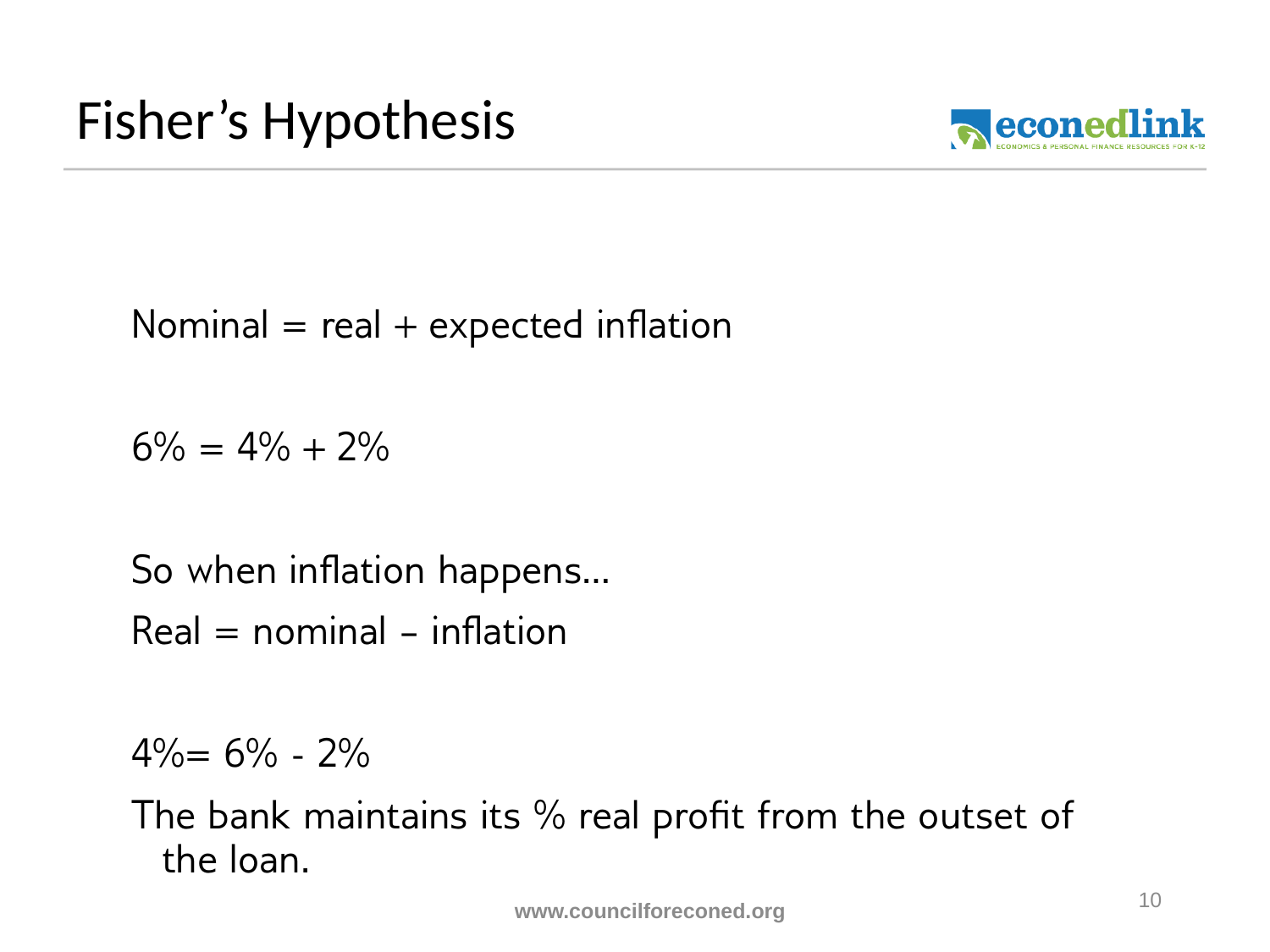

# Fisher’s Hypothesis
Nominal = real + expected inflation

6% = 4% + 2%

So when inflation happens…
Real = nominal – inflation

4%= 6% - 2%
The bank maintains its % real profit from the outset of the loan.
10
www.councilforeconed.org